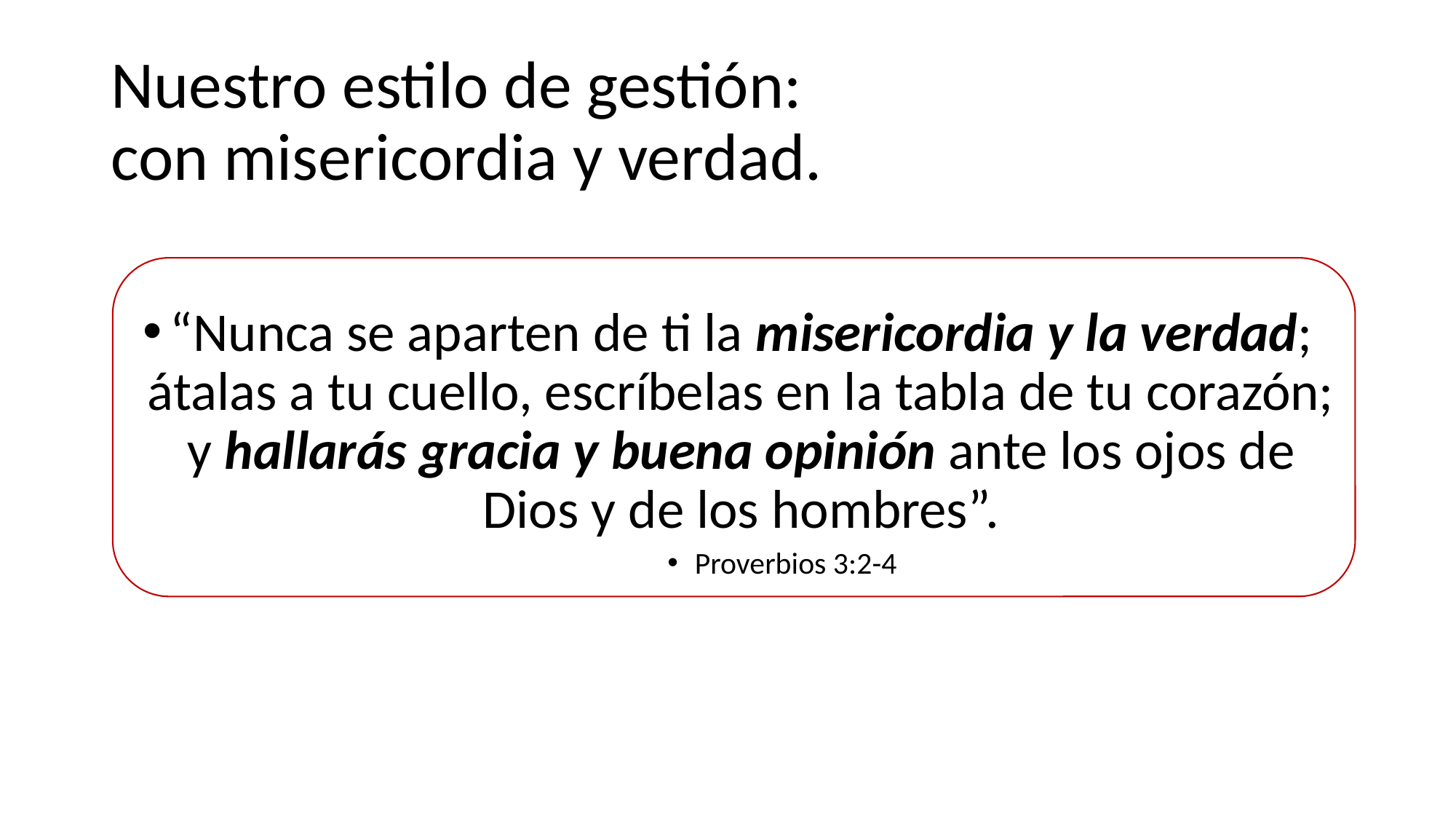

# Nuestro estilo de gestión: con misericordia y verdad.

“Nunca se aparten de ti la misericordia y la verdad; átalas a tu cuello, escríbelas en la tabla de tu corazón; y hallarás gracia y buena opinión ante los ojos de Dios y de los hombres”.
Proverbios 3:2-4